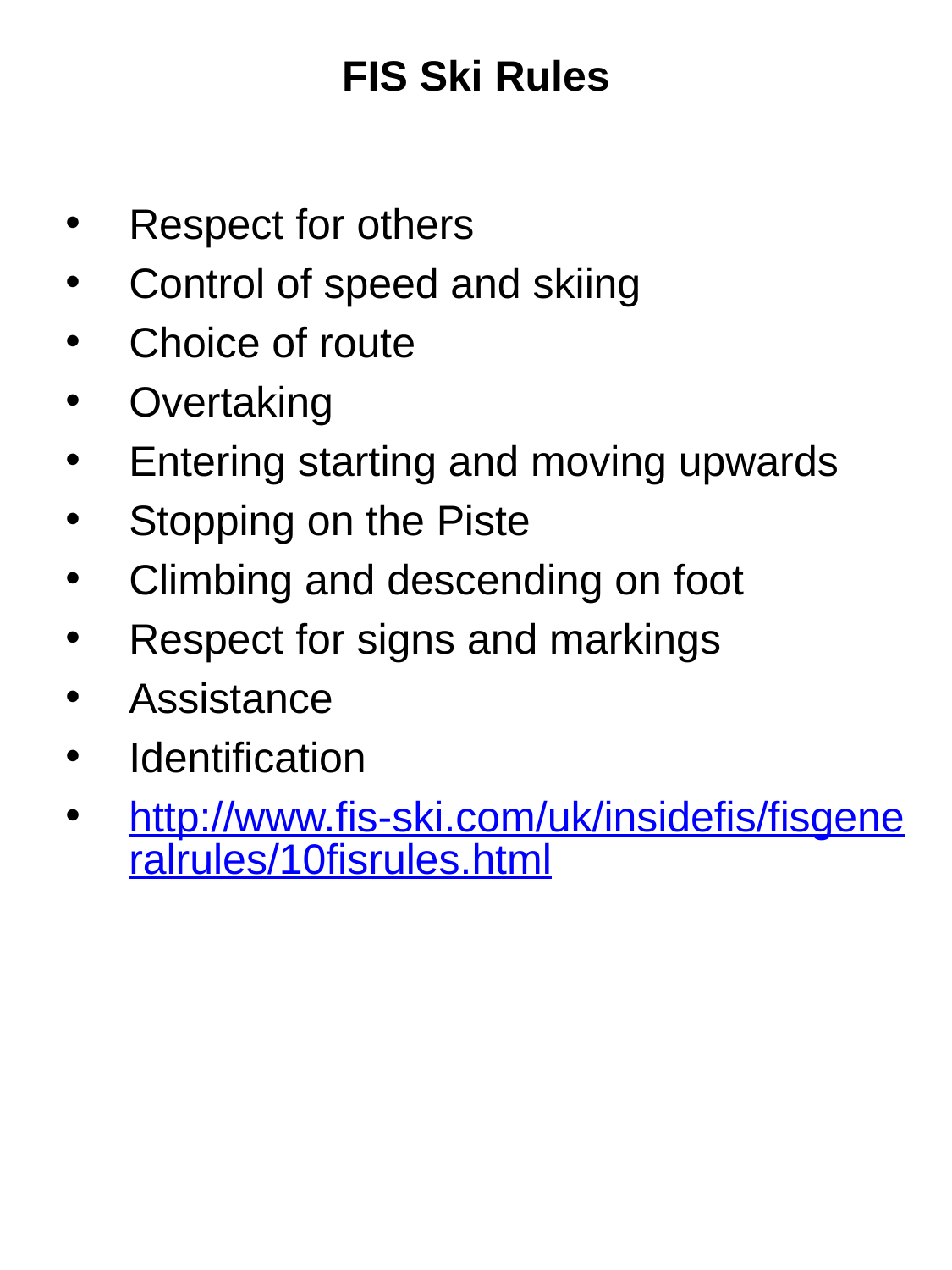

# FIS Ski Rules
Respect for others
Control of speed and skiing
Choice of route
Overtaking
Entering starting and moving upwards
Stopping on the Piste
Climbing and descending on foot
Respect for signs and markings
Assistance
Identification
http://www.fis-ski.com/uk/insidefis/fisgeneralrules/10fisrules.html